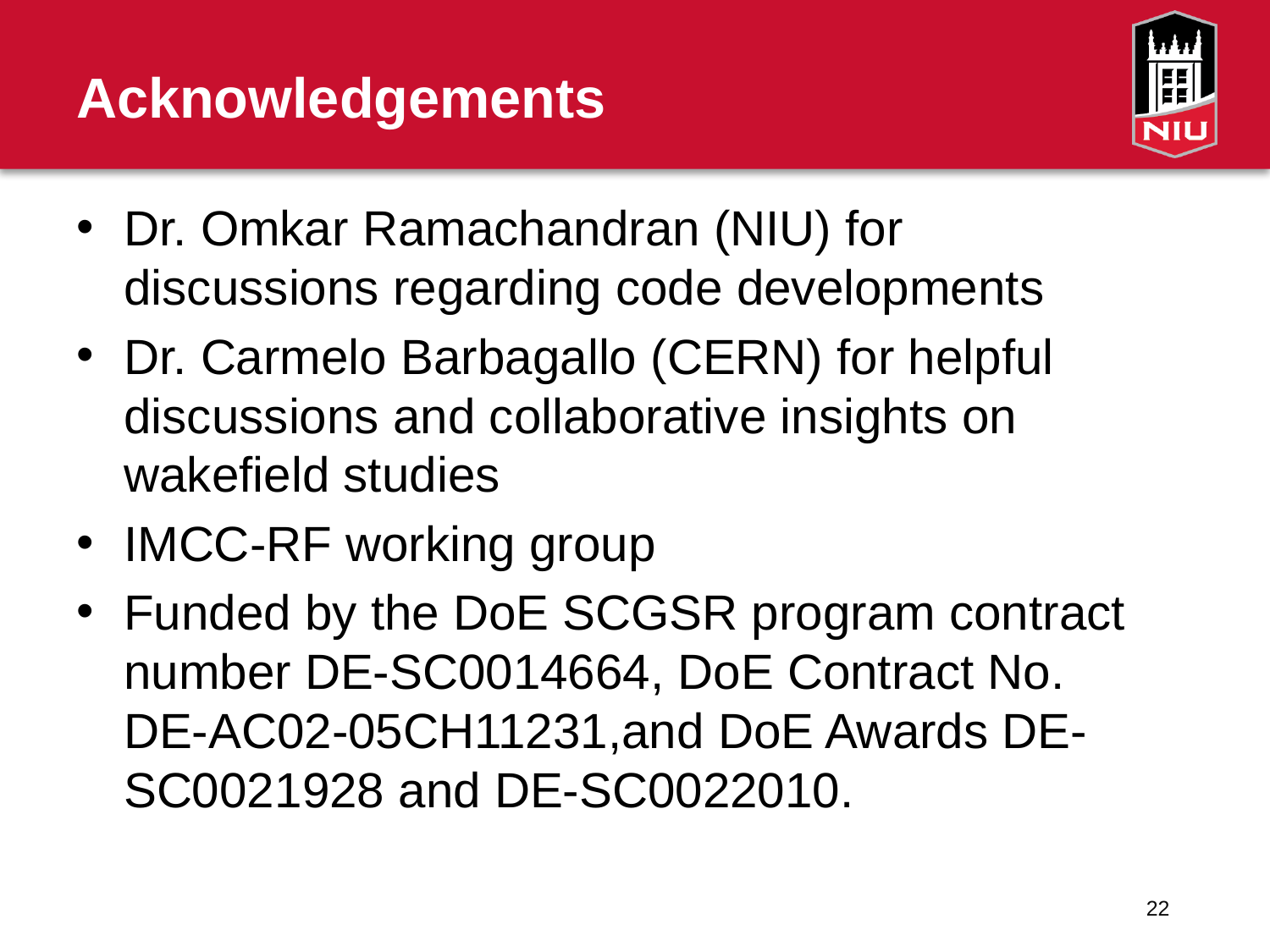

Acknowledgements
# Dr. Omkar Ramachandran (NIU) for discussions regarding code developments
Dr. Carmelo Barbagallo (CERN) for helpful discussions and collaborative insights on wakefield studies
IMCC-RF working group
Funded by the DoE SCGSR program contract number DE‐SC0014664, DoE Contract No. DE-AC02-05CH11231,and DoE Awards DE-SC0021928 and DE-SC0022010.
22